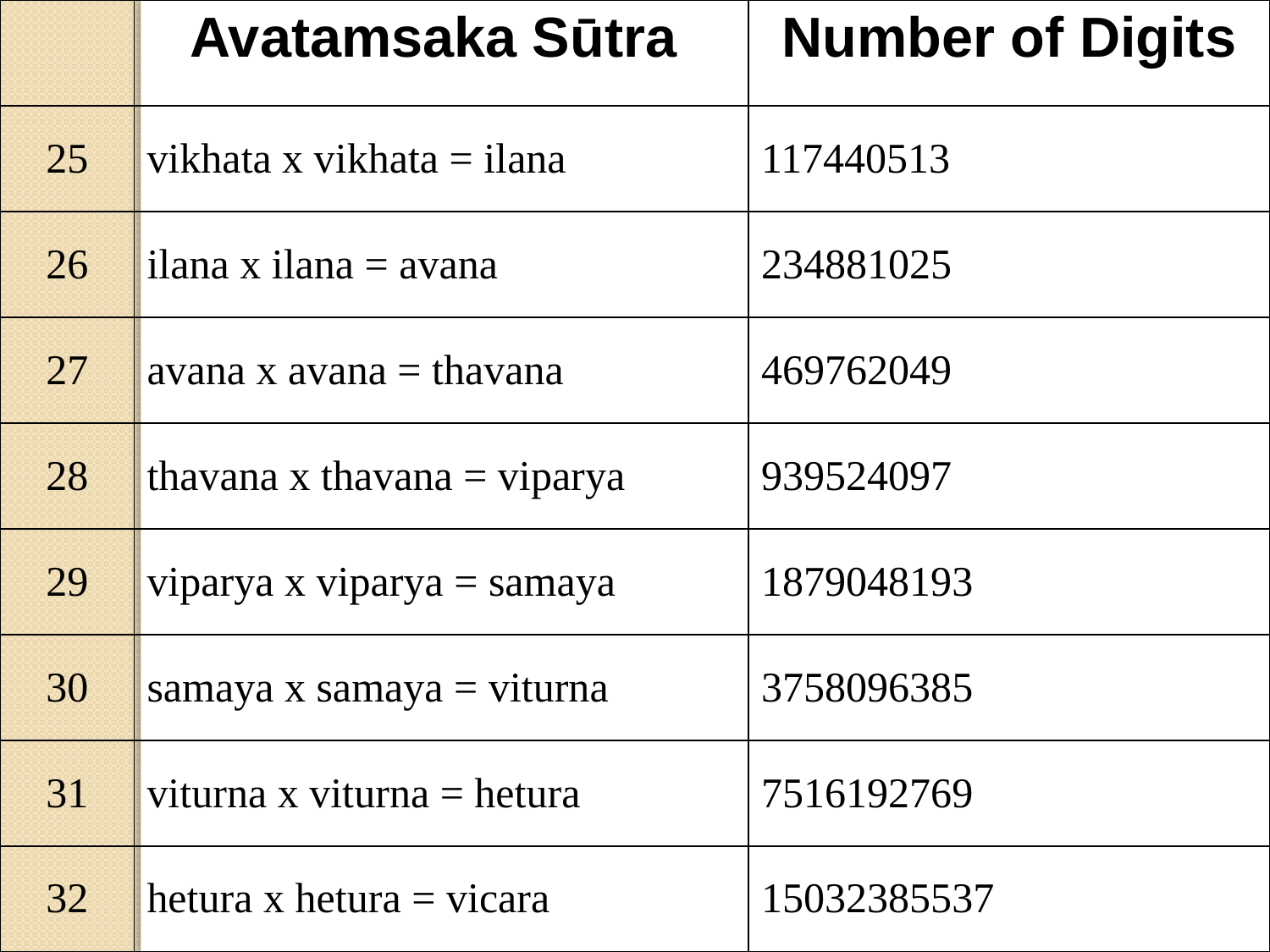

|  | Avatamsaka Sūtra | Number of Digits |
| --- | --- | --- |
| 25 | vikhata x vikhata = ilana | 117440513 |
| 26 | ilana x ilana = avana | 234881025 |
| 27 | avana x avana = thavana | 469762049 |
| 28 | thavana x thavana = viparya | 939524097 |
| 29 | viparya x viparya = samaya | 1879048193 |
| 30 | samaya x samaya = viturna | 3758096385 |
| 31 | viturna x viturna = hetura | 7516192769 |
| 32 | hetura x hetura = vicara | 15032385537 |